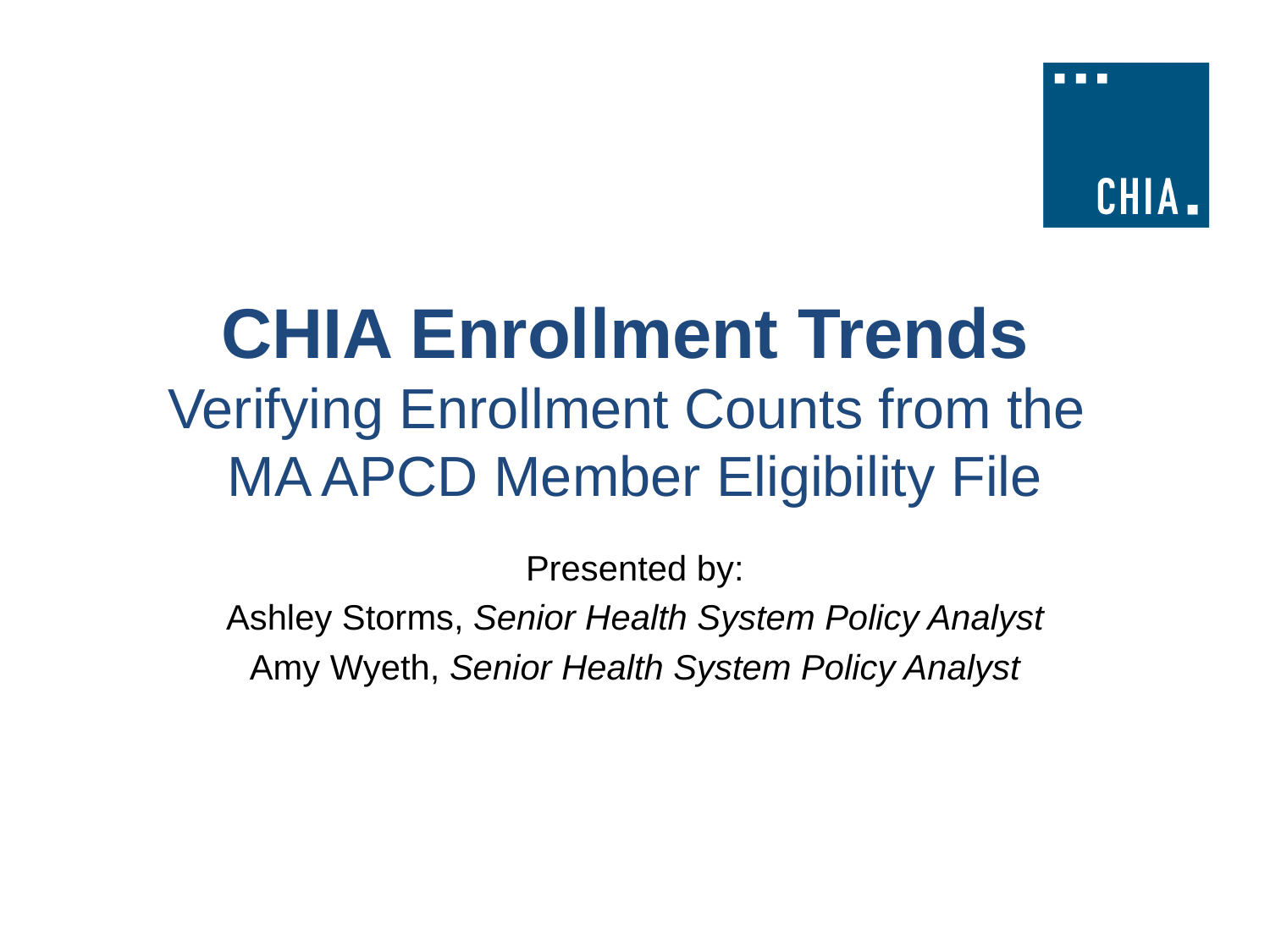

# CHIA Enrollment Trends Verifying Enrollment Counts from the MA APCD Member Eligibility File
Presented by:
Ashley Storms, Senior Health System Policy Analyst
Amy Wyeth, Senior Health System Policy Analyst